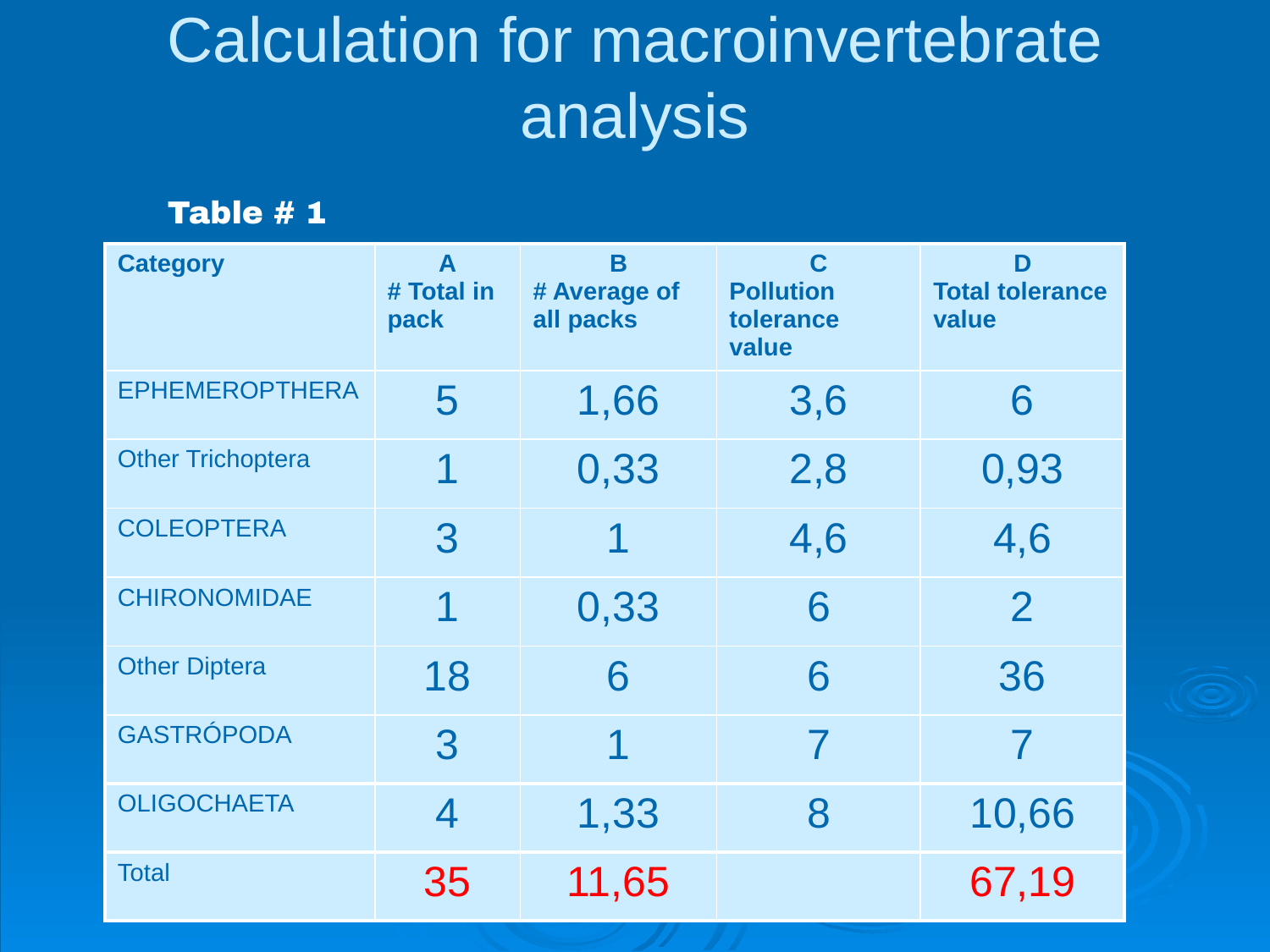

# Calculation for macroinvertebrate analysis
Table # 1
| Category | A # Total in pack | B # Average of all packs | C Pollution tolerance value | D Total tolerance value |
| --- | --- | --- | --- | --- |
| EPHEMEROPTHERA | 5 | 1,66 | 3,6 | 6 |
| Other Trichoptera | 1 | 0,33 | 2,8 | 0,93 |
| COLEOPTERA | 3 | 1 | 4,6 | 4,6 |
| CHIRONOMIDAE | 1 | 0,33 | 6 | 2 |
| Other Diptera | 18 | 6 | 6 | 36 |
| GASTRÓPODA | 3 | 1 | 7 | 7 |
| OLIGOCHAETA | 4 | 1,33 | 8 | 10,66 |
| Total | 35 | 11,65 |  | 67,19 |